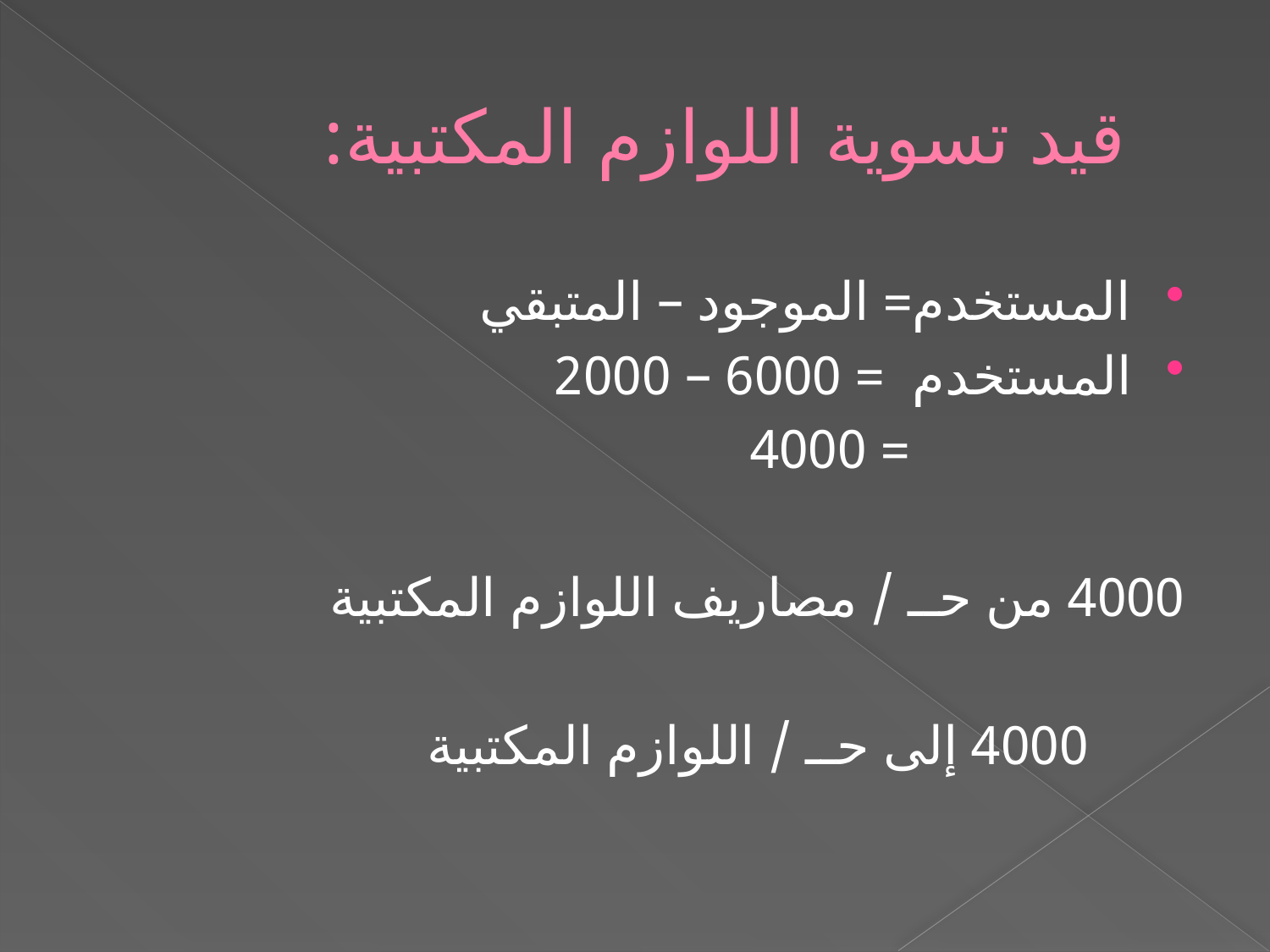

# قيد تسوية اللوازم المكتبية:
المستخدم= الموجود – المتبقي
المستخدم  = 6000 – 2000
                    = 4000

4000 من حــ / مصاريف اللوازم المكتبية

       4000 إلى حــ / اللوازم المكتبية